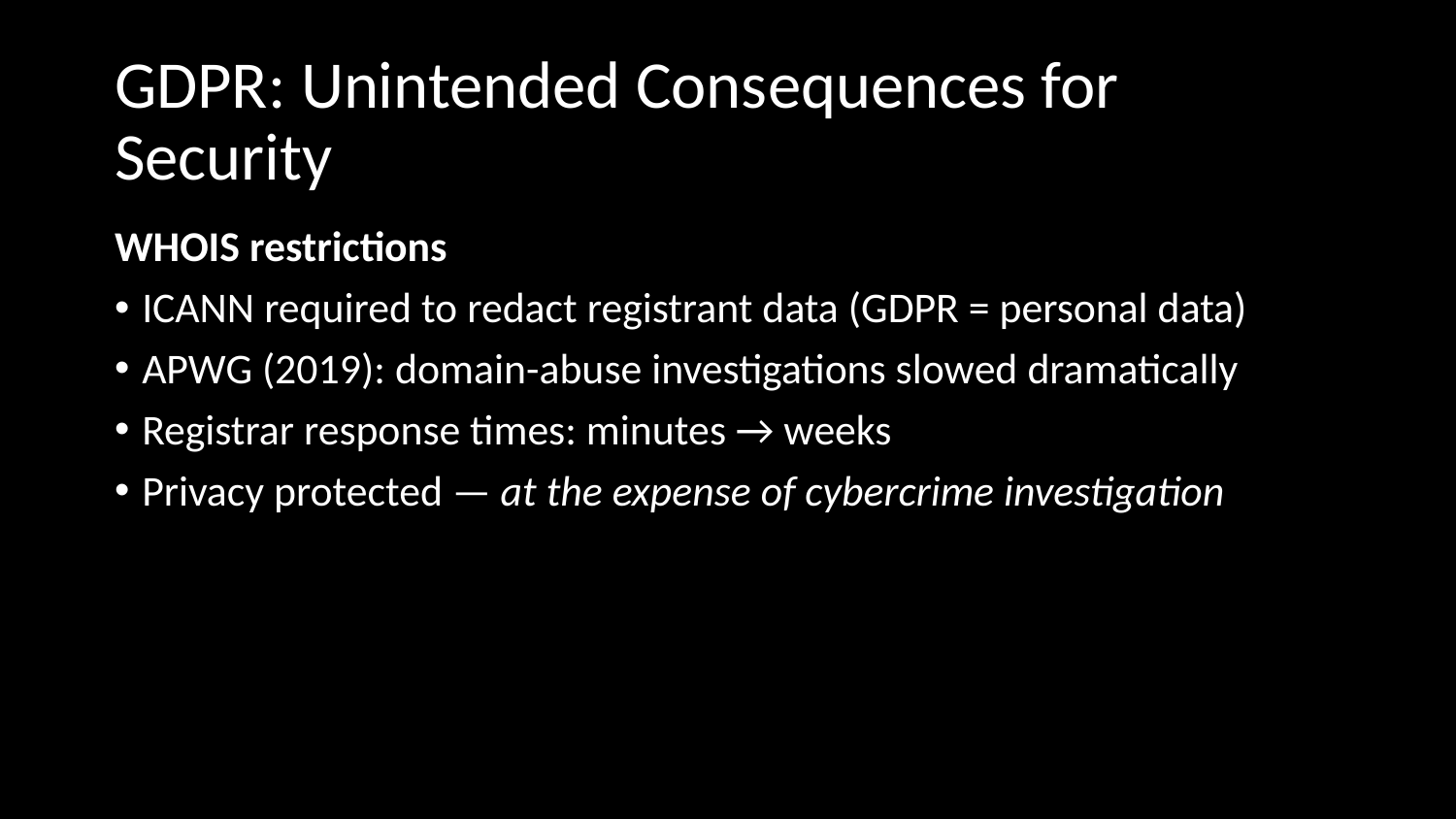

# GDPR: Unintended Consequences for Security
WHOIS restrictions
ICANN required to redact registrant data (GDPR = personal data)
APWG (2019): domain-abuse investigations slowed dramatically
Registrar response times: minutes → weeks
Privacy protected — at the expense of cybercrime investigation